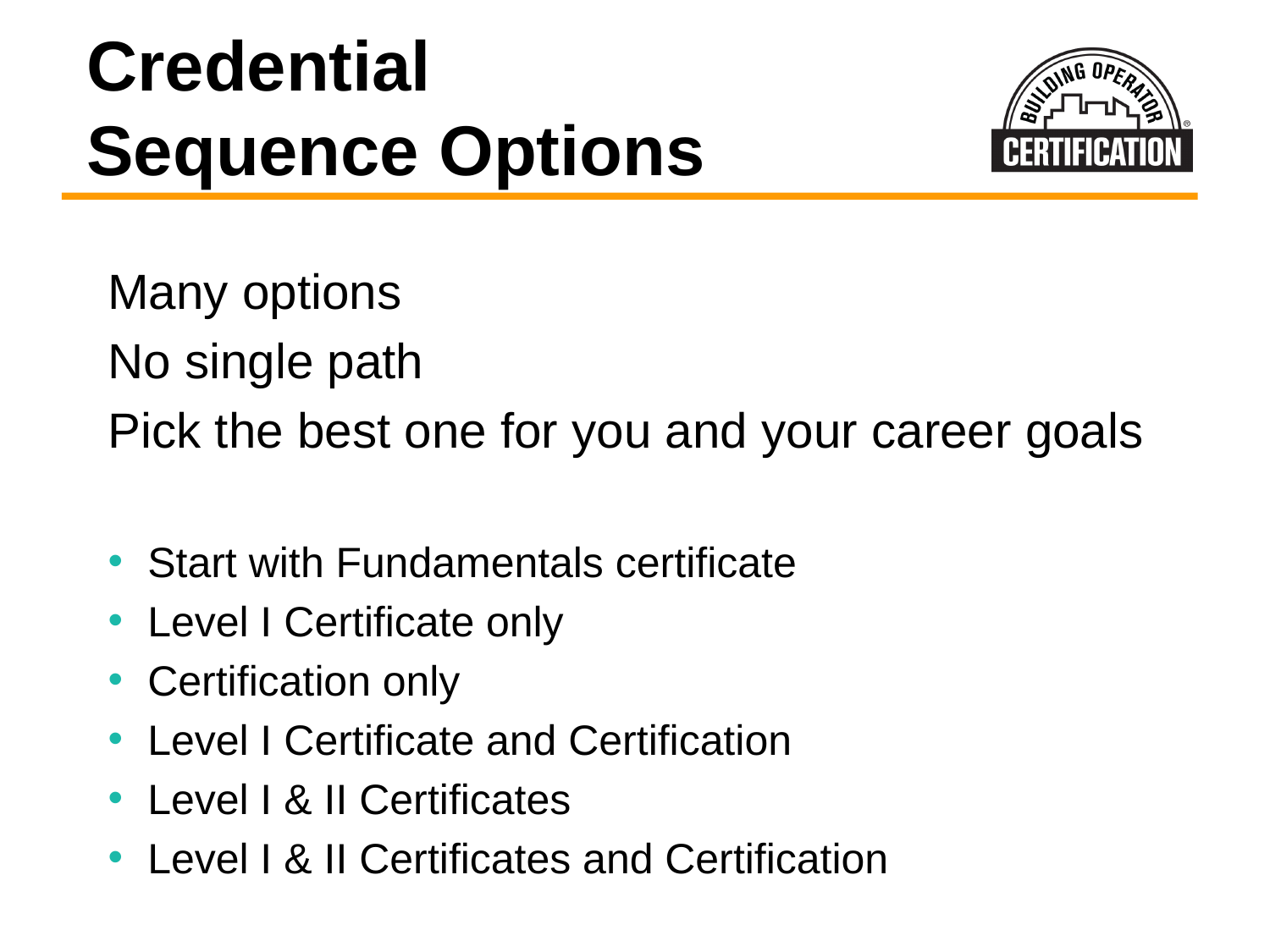

# Credential Sequence Options
Many options
No single path
Pick the best one for you and your career goals

Start with Fundamentals certificate
Level I Certificate only
Certification only
Level I Certificate and Certification
Level I & II Certificates
Level I & II Certificates and Certification